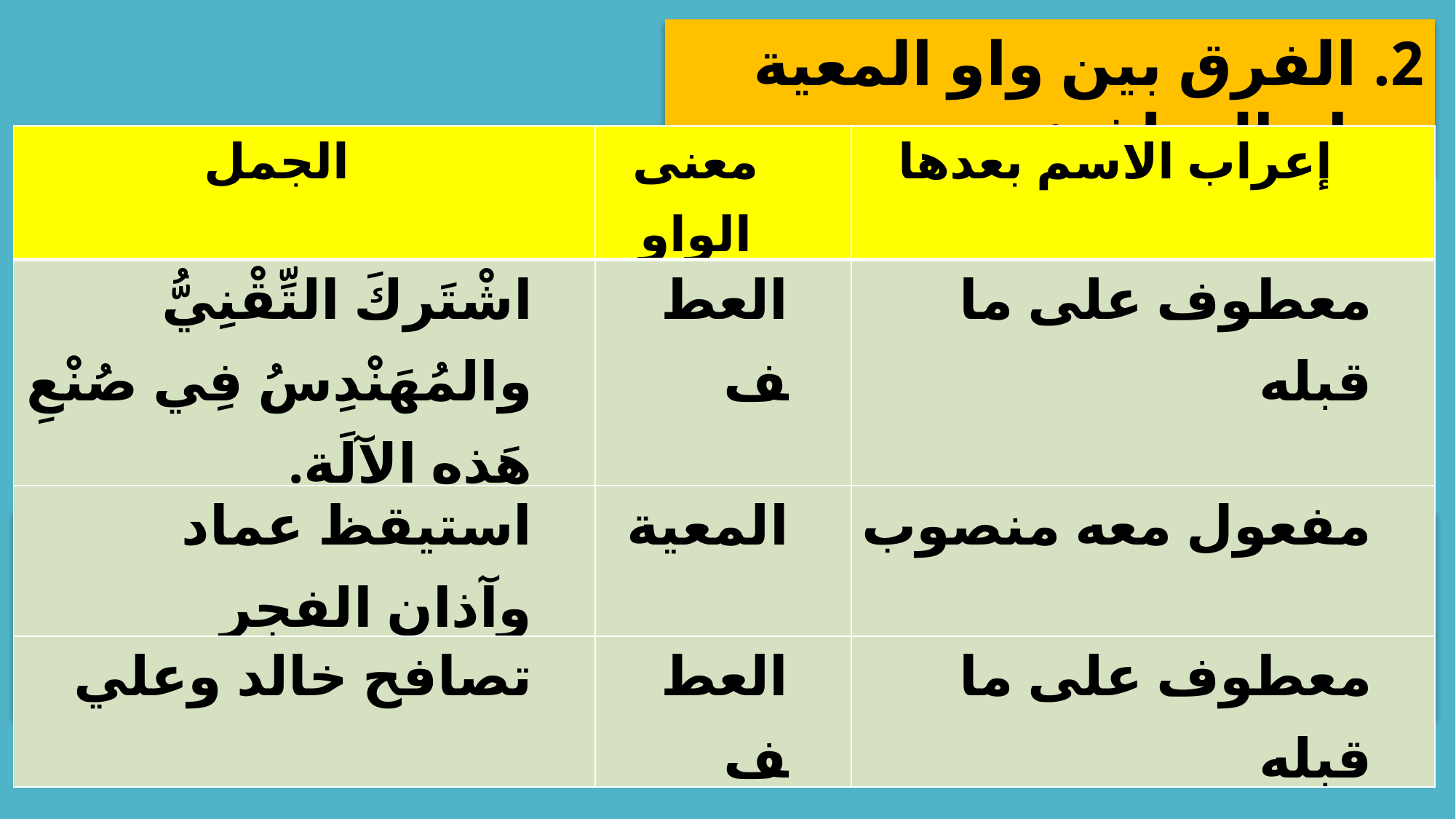

2. الفرق بين واو المعية وواو العطف:
| الجمل | معنى الواو | إعراب الاسم بعدها |
| --- | --- | --- |
| اشْتَركَ التِّقْنِيُّ والمُهَنْدِسُ فِي صُنْعِ هَذِهِ الآلَةِ. | العطف | معطوف على ما قبله |
| استيقظ عماد وآذان الفجر | المعية | مفعول معه منصوب |
| تصافح خالد وعلي | العطف | معطوف على ما قبله |
← أستنتج أن:
إذا أمكن مشاركة ما بعد الواو وما قبلها في الحدث وجب العطف بعد الواو ومنع النصب على المعية.